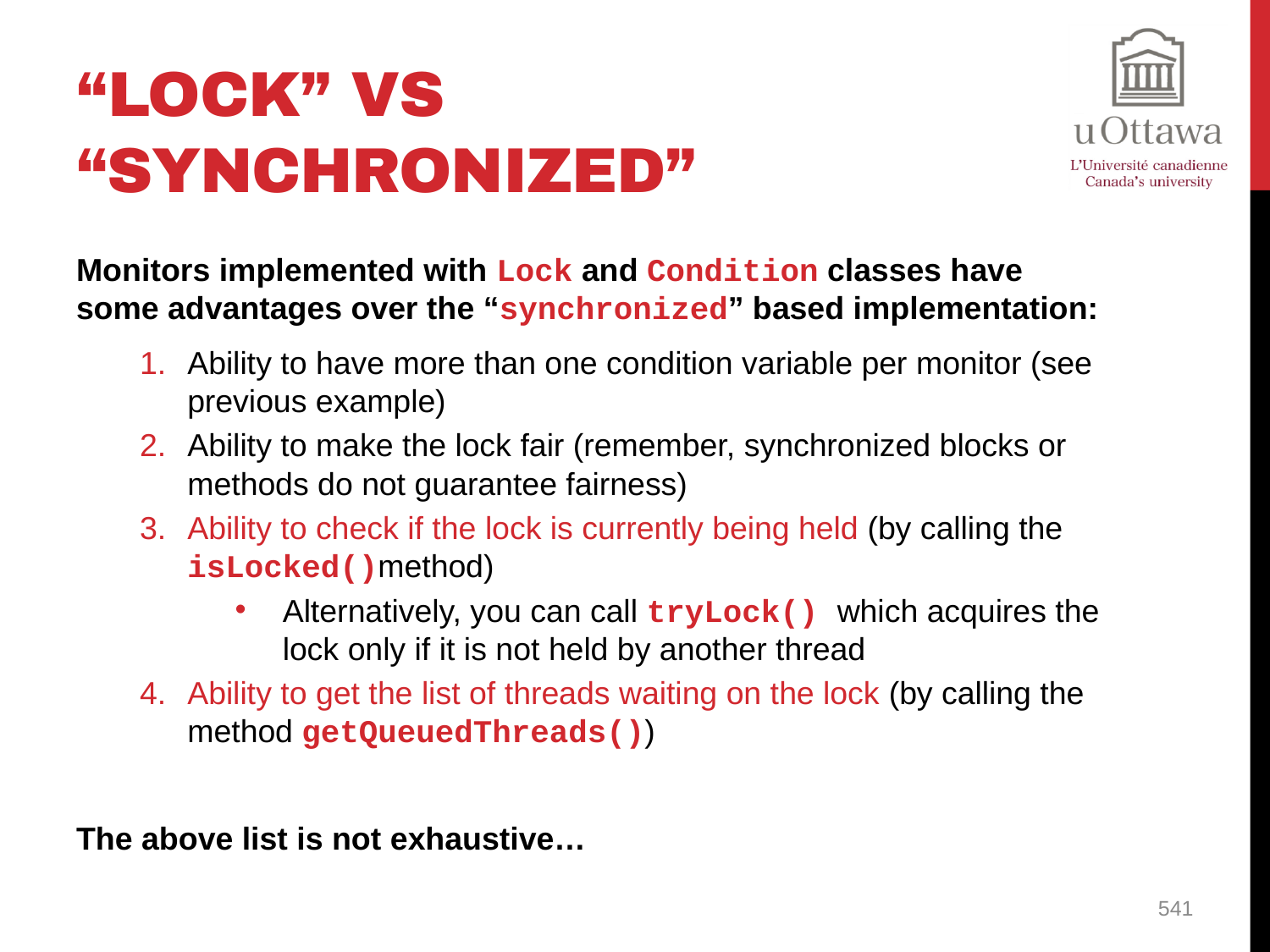

# “Lock” vs “Synchronized”
Monitors implemented with Lock and Condition classes have some advantages over the “synchronized” based implementation:
Ability to have more than one condition variable per monitor (see previous example)
Ability to make the lock fair (remember, synchronized blocks or methods do not guarantee fairness)
Ability to check if the lock is currently being held (by calling the isLocked()method)
Alternatively, you can call tryLock() which acquires the lock only if it is not held by another thread
Ability to get the list of threads waiting on the lock (by calling the method getQueuedThreads())

The above list is not exhaustive…
541